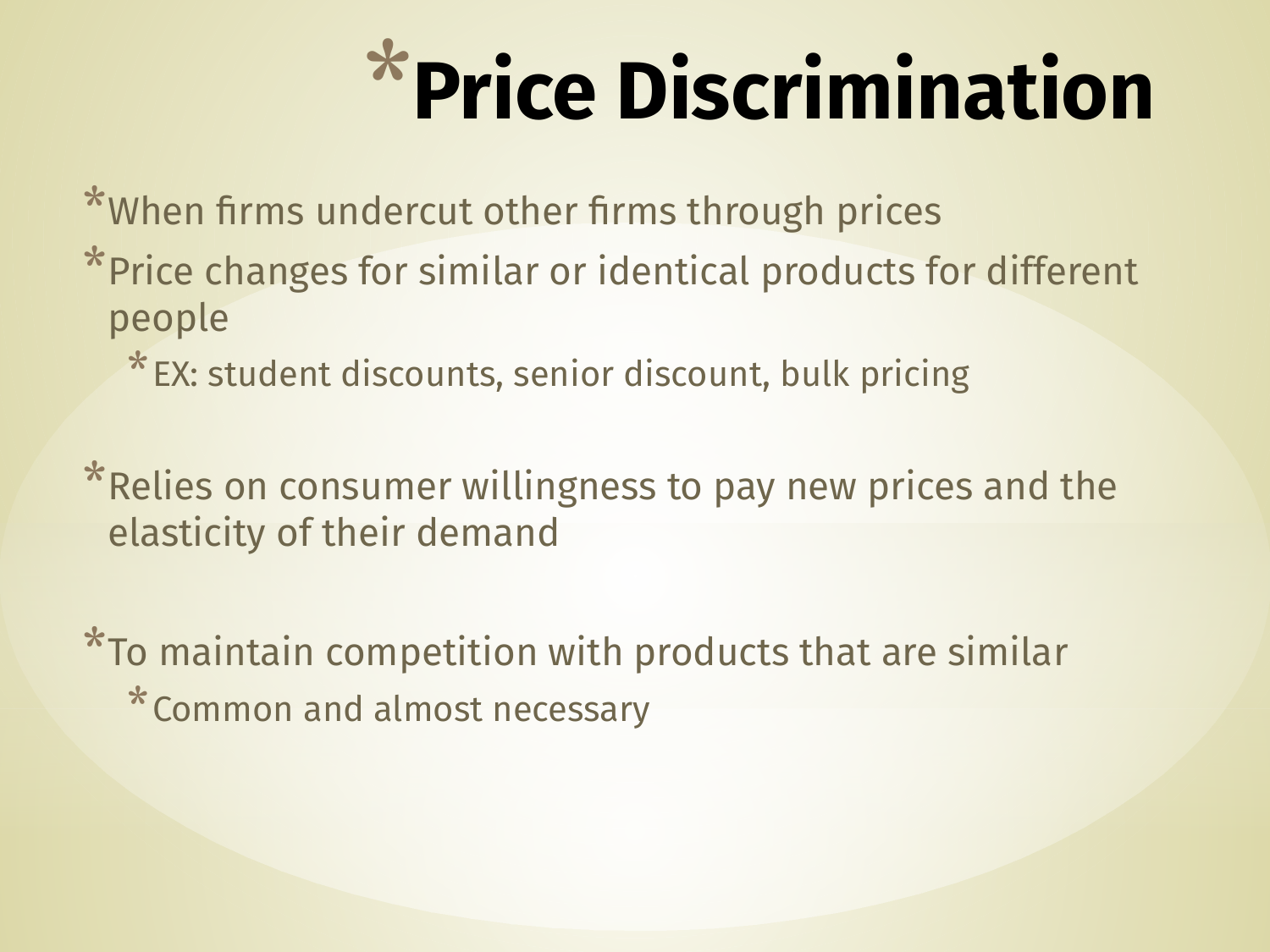

# Price Discrimination
When firms undercut other firms through prices
Price changes for similar or identical products for different people
EX: student discounts, senior discount, bulk pricing

Relies on consumer willingness to pay new prices and the elasticity of their demand

To maintain competition with products that are similar
Common and almost necessary